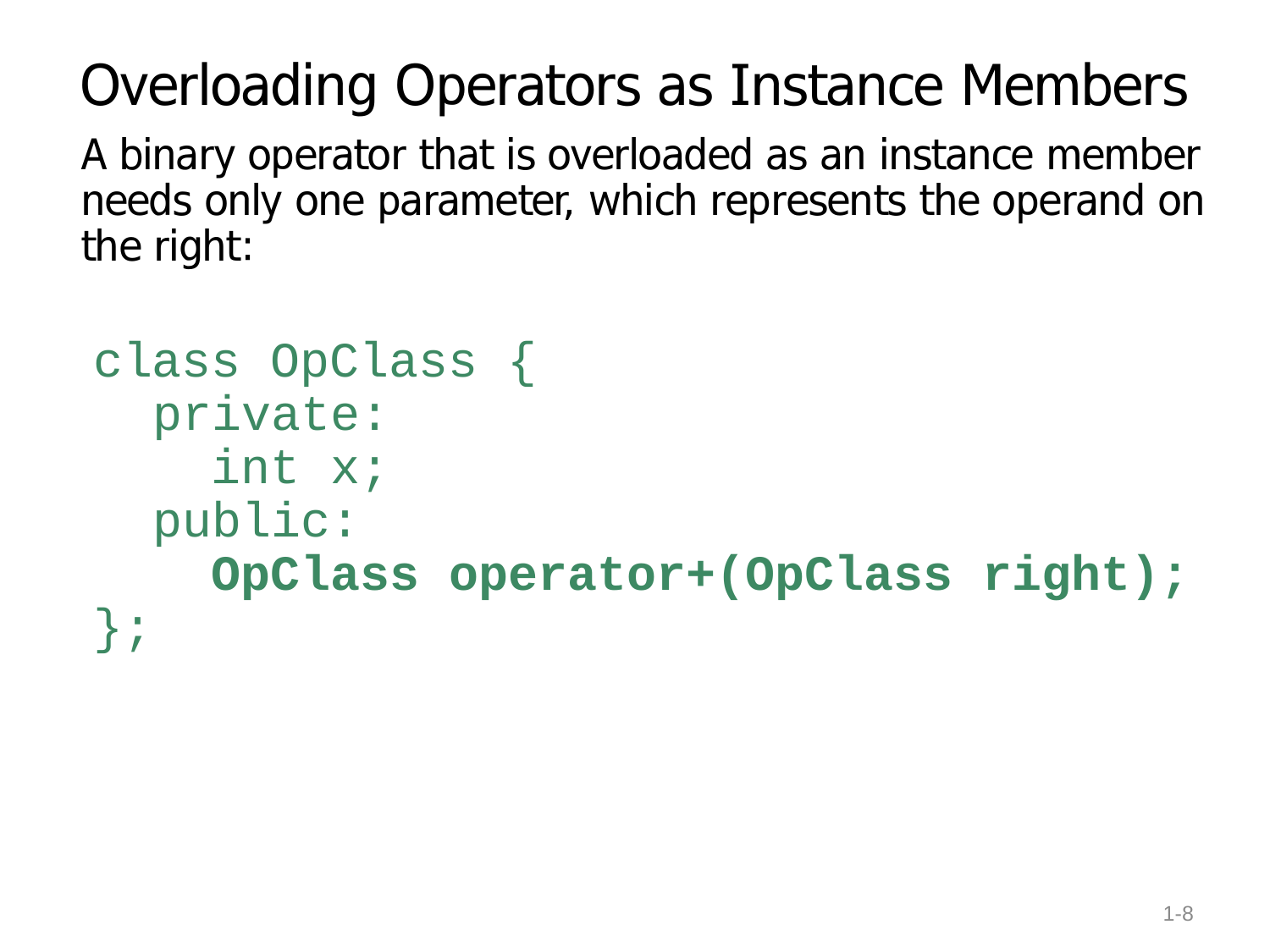

# Overloading Operators as Instance Members
	A binary operator that is overloaded as an instance member needs only one parameter, which represents the operand on the right:

  class OpClass {
    private:
      int x;
    public:
      OpClass operator+(OpClass right);
  };

1-8